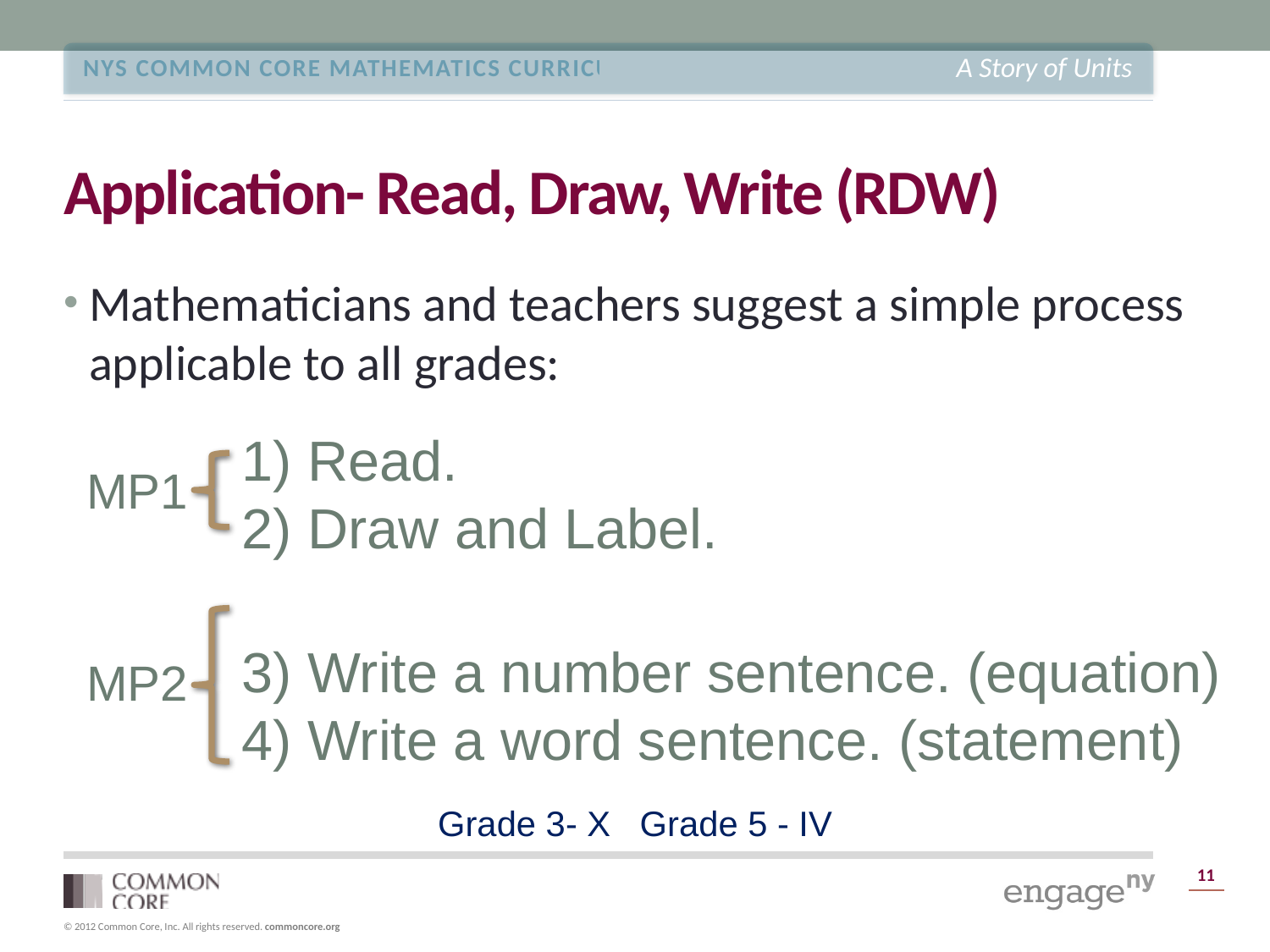

# Application- Read, Draw, Write (RDW)
Mathematicians and teachers suggest a simple process applicable to all grades:
1) Read.
2) Draw and Label.

3) Write a number sentence. (equation)
4) Write a word sentence. (statement)
MP1

MP2
Grade 3- X   Grade 5 - IV
11